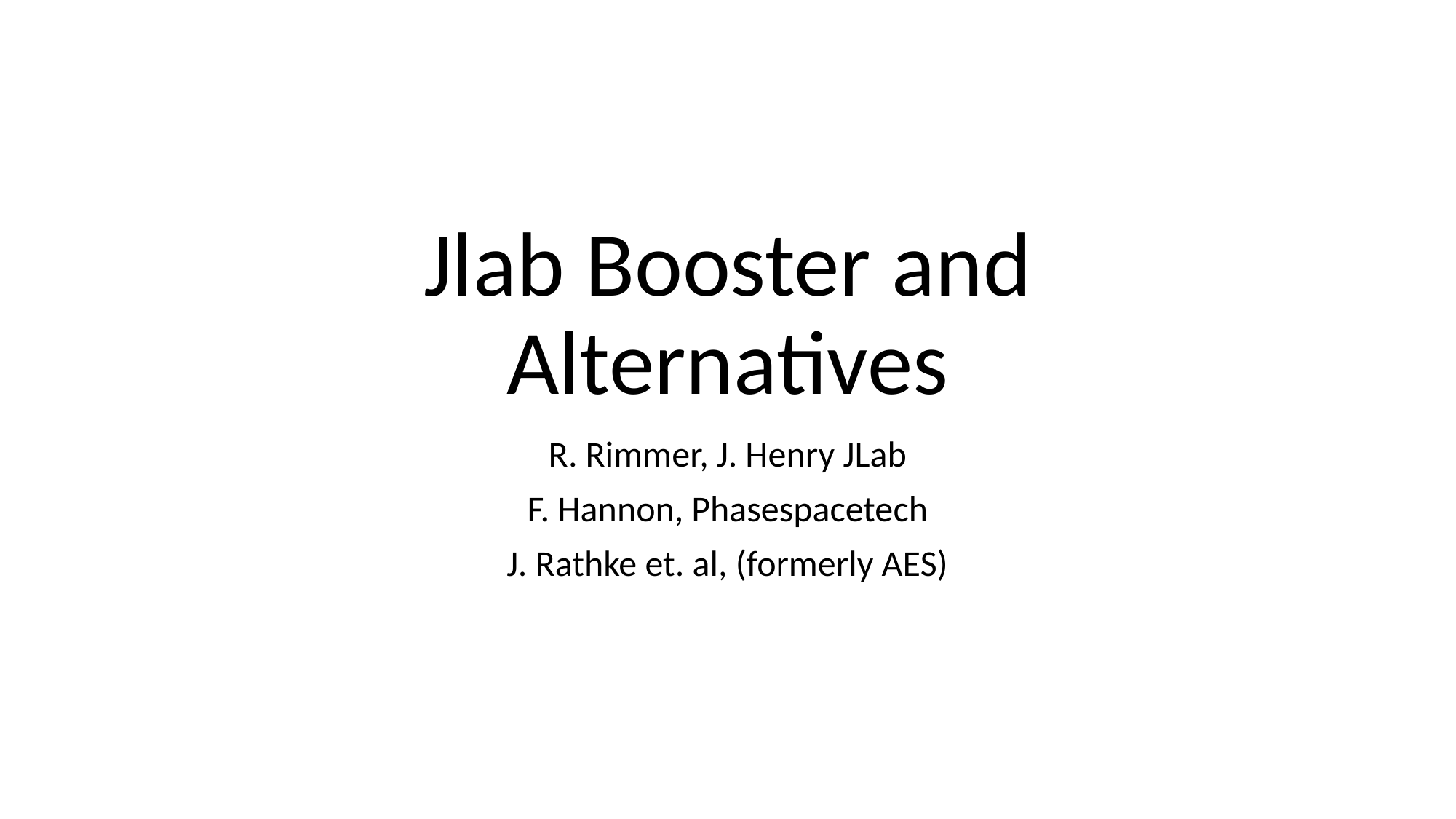

# Jlab Booster and Alternatives
R. Rimmer, J. Henry JLab
F. Hannon, Phasespacetech
J. Rathke et. al, (formerly AES)